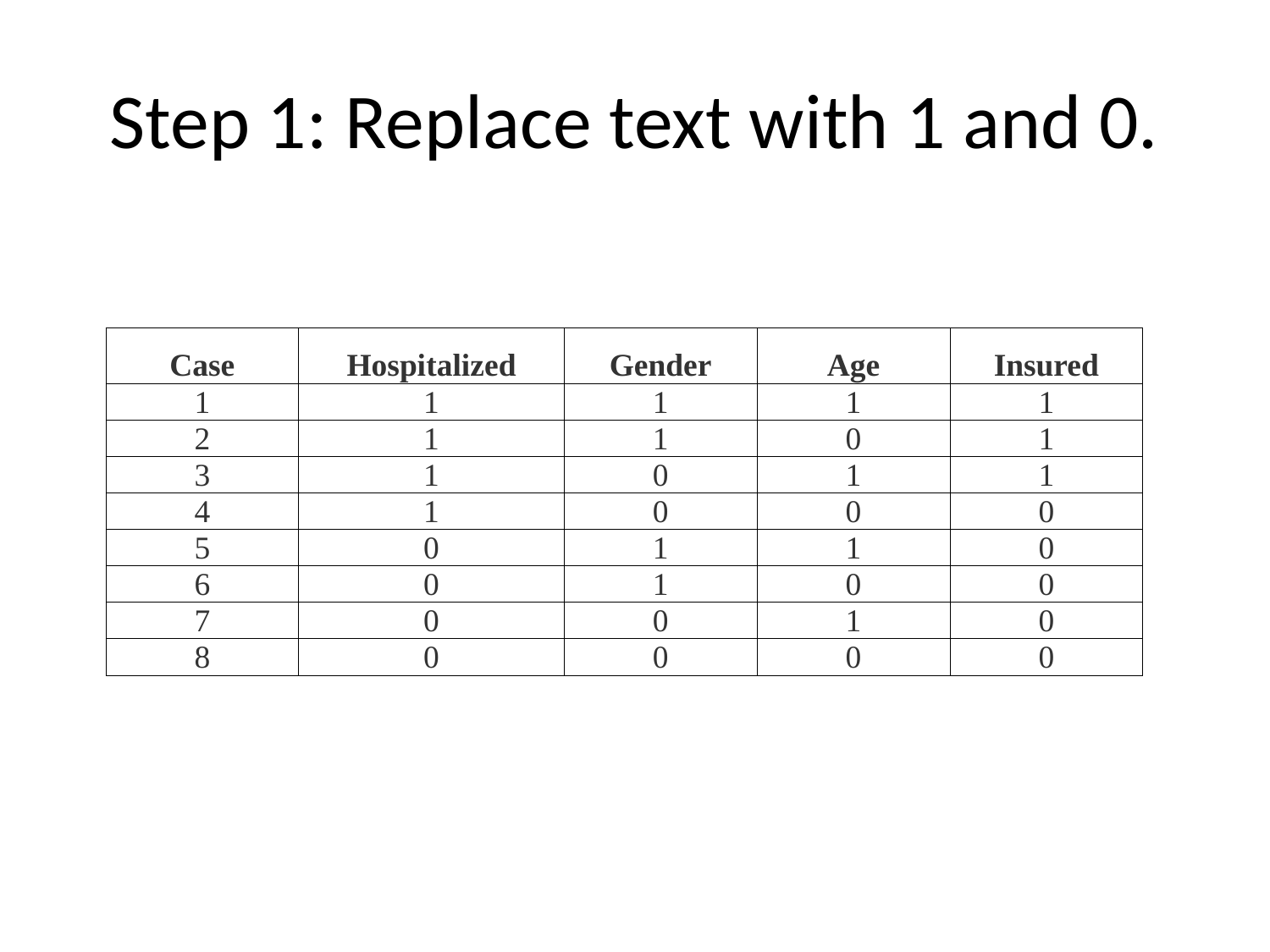

# Step 1: Replace text with 1 and 0.
| Case | Hospitalized | Gender | Age | Insured |
| --- | --- | --- | --- | --- |
| 1 | 1 | 1 | 1 | 1 |
| 2 | 1 | 1 | 0 | 1 |
| 3 | 1 | 0 | 1 | 1 |
| 4 | 1 | 0 | 0 | 0 |
| 5 | 0 | 1 | 1 | 0 |
| 6 | 0 | 1 | 0 | 0 |
| 7 | 0 | 0 | 1 | 0 |
| 8 | 0 | 0 | 0 | 0 |